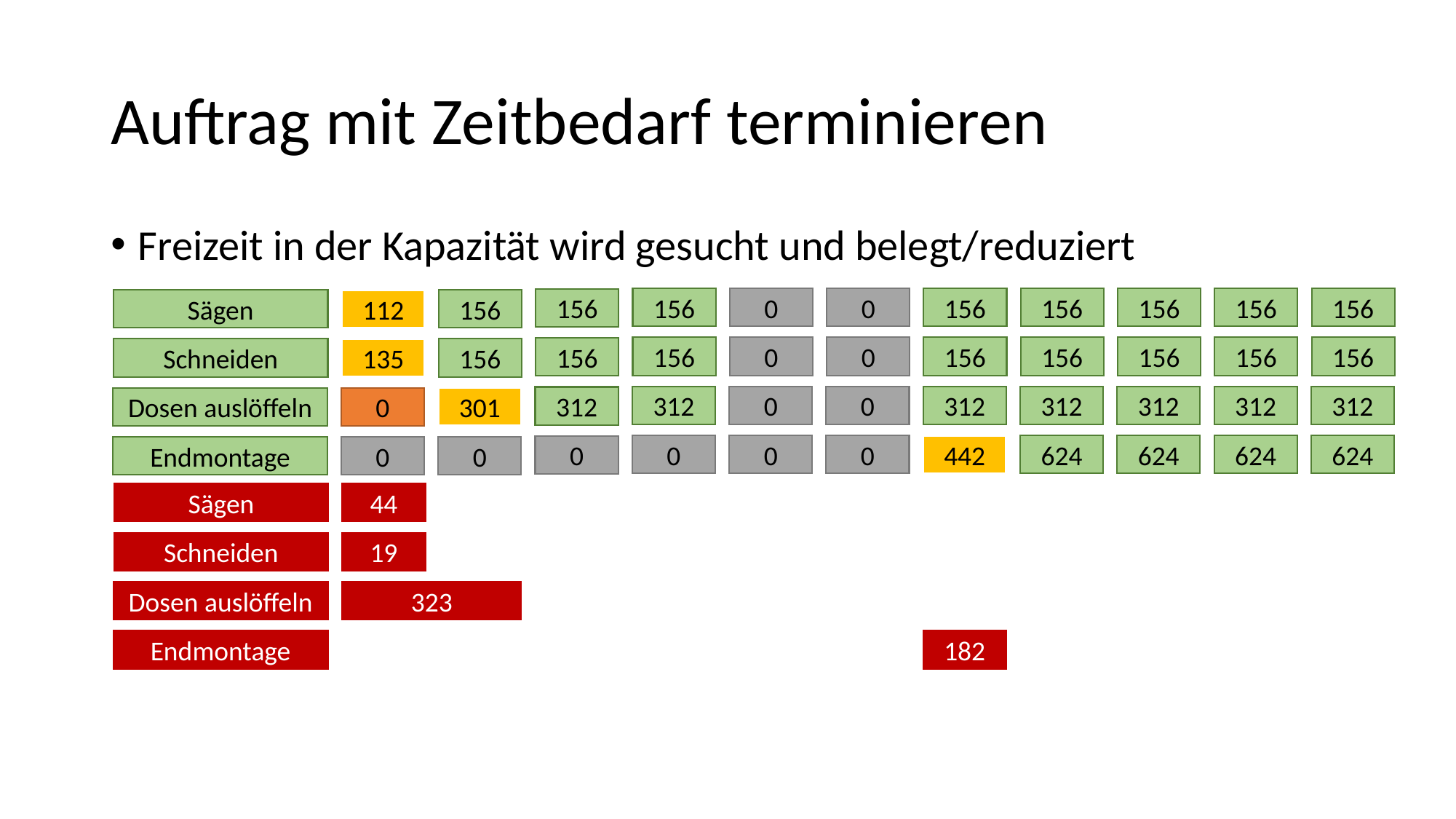

# Auftrag mit Zeitbedarf terminieren
Freizeit in der Kapazität wird gesucht und belegt/reduziert
156
0
0
156
156
156
156
156
156
Sägen
112
156
156
0
0
156
156
156
156
156
156
Schneiden
135
156
312
0
0
312
312
312
312
312
312
Dosen auslöffeln
0
301
0
0
0
442
624
624
624
624
0
Endmontage
0
0
Sägen
44
Schneiden
19
Dosen auslöffeln
323
Endmontage
182